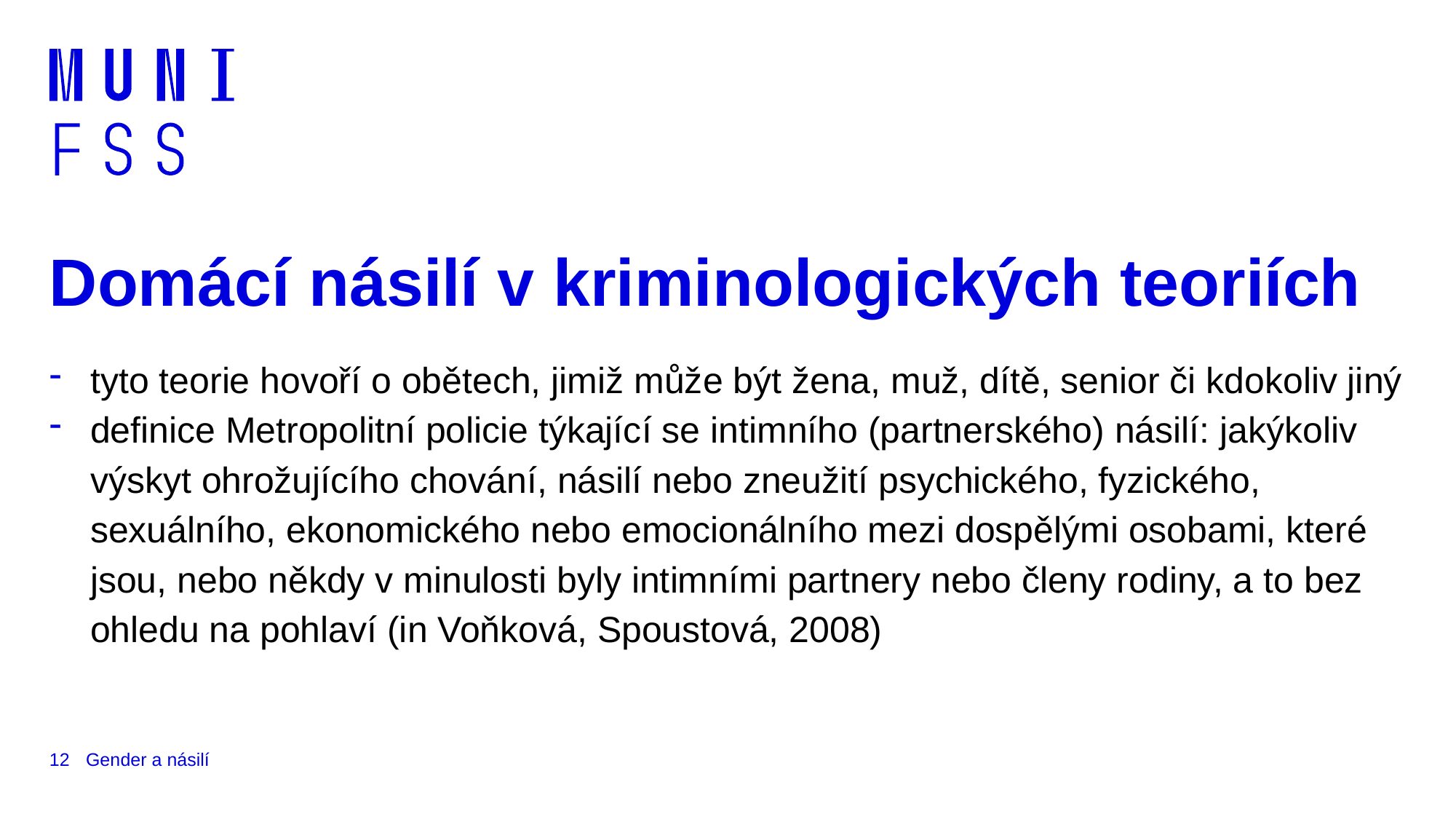

# Domácí násilí v kriminologických teoriích
tyto teorie hovoří o obětech, jimiž může být žena, muž, dítě, senior či kdokoliv jiný
definice Metropolitní policie týkající se intimního (partnerského) násilí: jakýkoliv výskyt ohrožujícího chování, násilí nebo zneužití psychického, fyzického, sexuálního, ekonomického nebo emocionálního mezi dospělými osobami, které jsou, nebo někdy v minulosti byly intimními partnery nebo členy rodiny, a to bez ohledu na pohlaví (in Voňková, Spoustová, 2008)
12
Gender a násilí